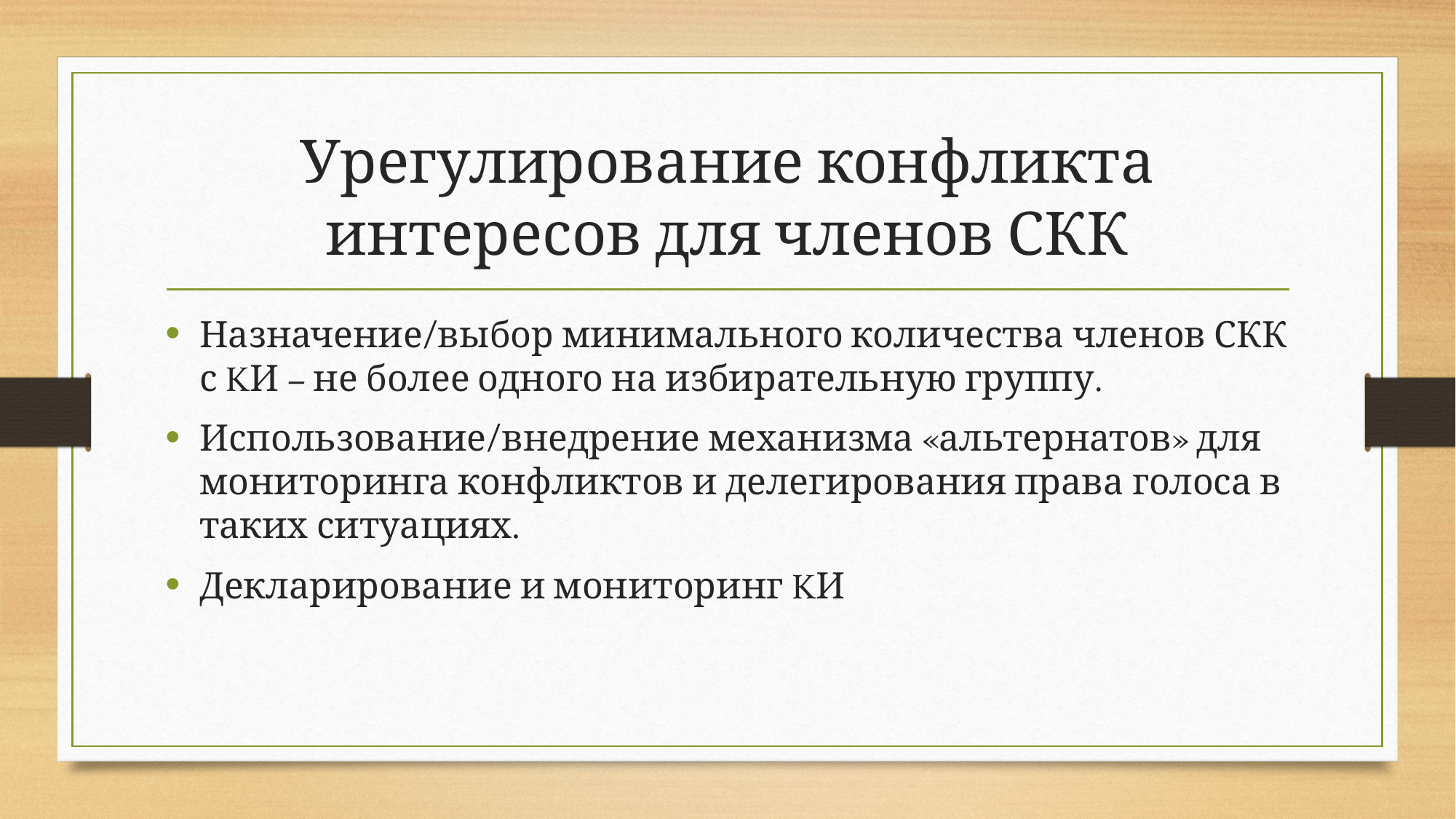

# Урегулирование конфликта интересов для членов СКК
Назначение/выбор минимального количества членов СКК с KИ – не более одного на избирательную группу.
Использование/внедрение механизма «альтернатов» для мониторинга конфликтов и делегирования права голоса в таких ситуациях.
Декларирование и мониторинг KИ